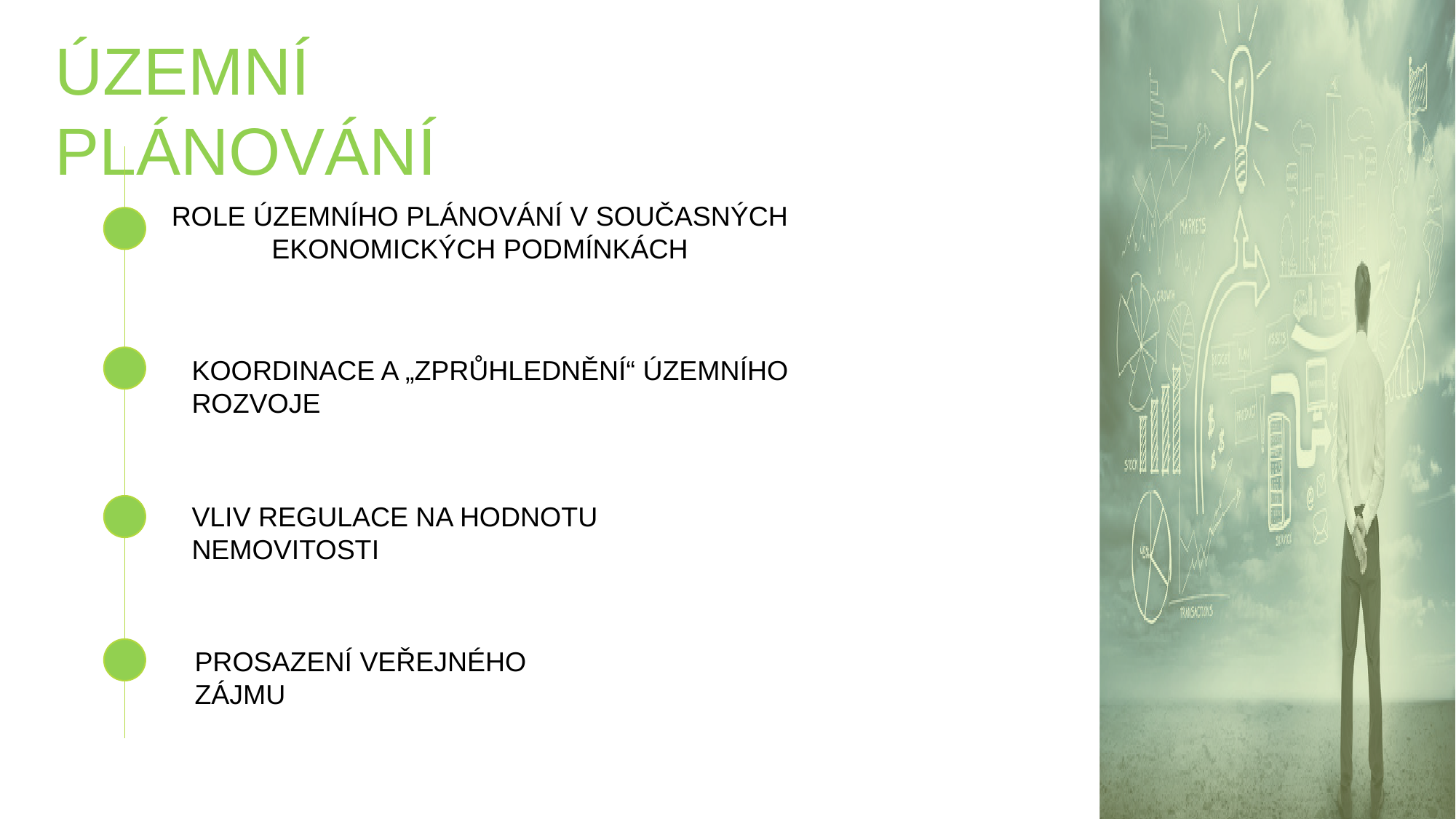

ÚZEMNÍ PLÁNOVÁNÍ
ROLE ÚZEMNÍHO PLÁNOVÁNÍ V SOUČASNÝCH EKONOMICKÝCH PODMÍNKÁCH

KOORDINACE A „ZPRŮHLEDNĚNÍ“ ÚZEMNÍHO ROZVOJE
VLIV REGULACE NA HODNOTU NEMOVITOSTI

PROSAZENÍ VEŘEJNÉHO ZÁJMU